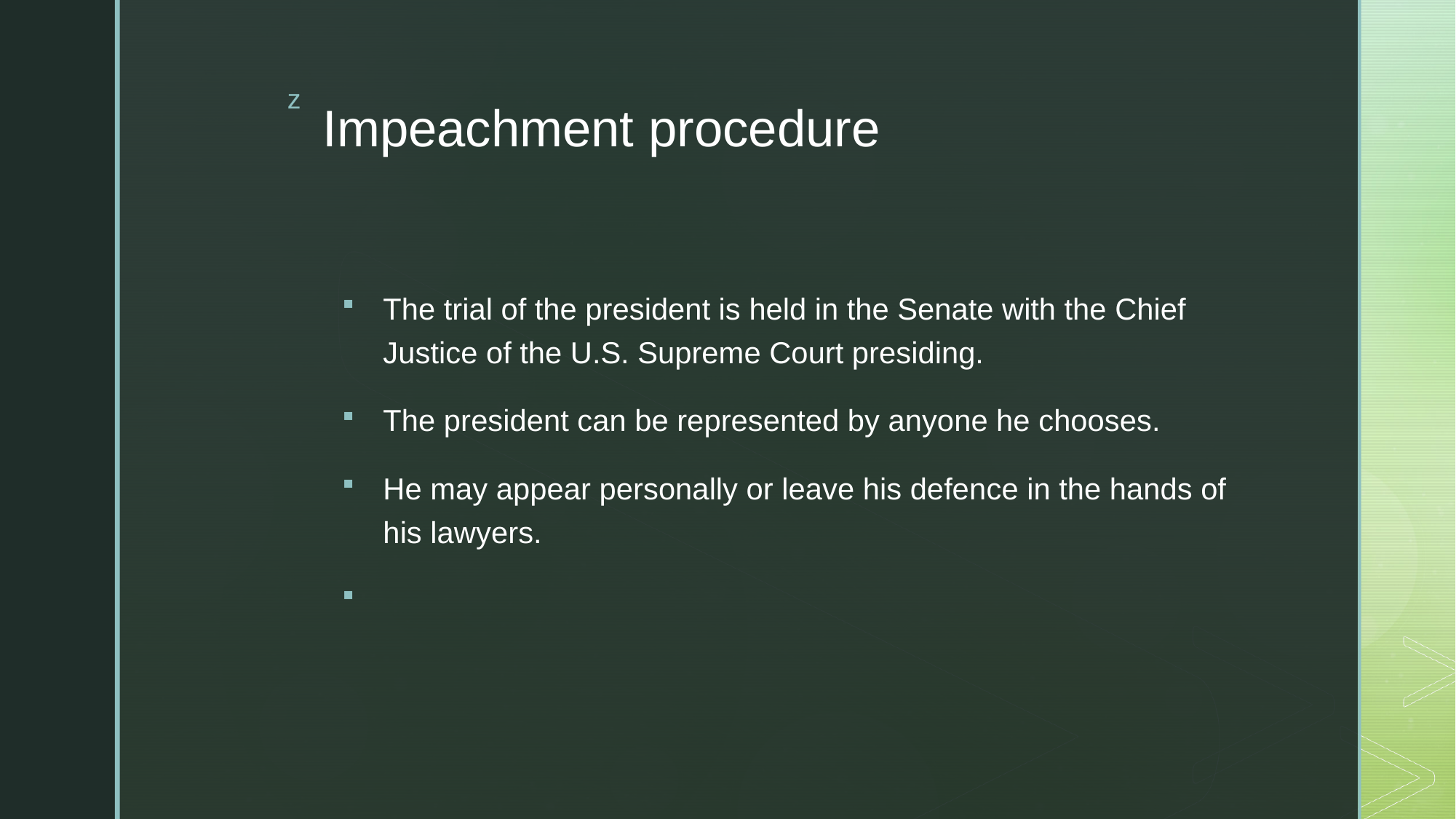

# Impeachment procedure
The trial of the president is held in the Senate with the Chief Justice of the U.S. Supreme Court presiding.
The president can be represented by anyone he chooses.
He may appear personally or leave his defence in the hands of his lawyers.